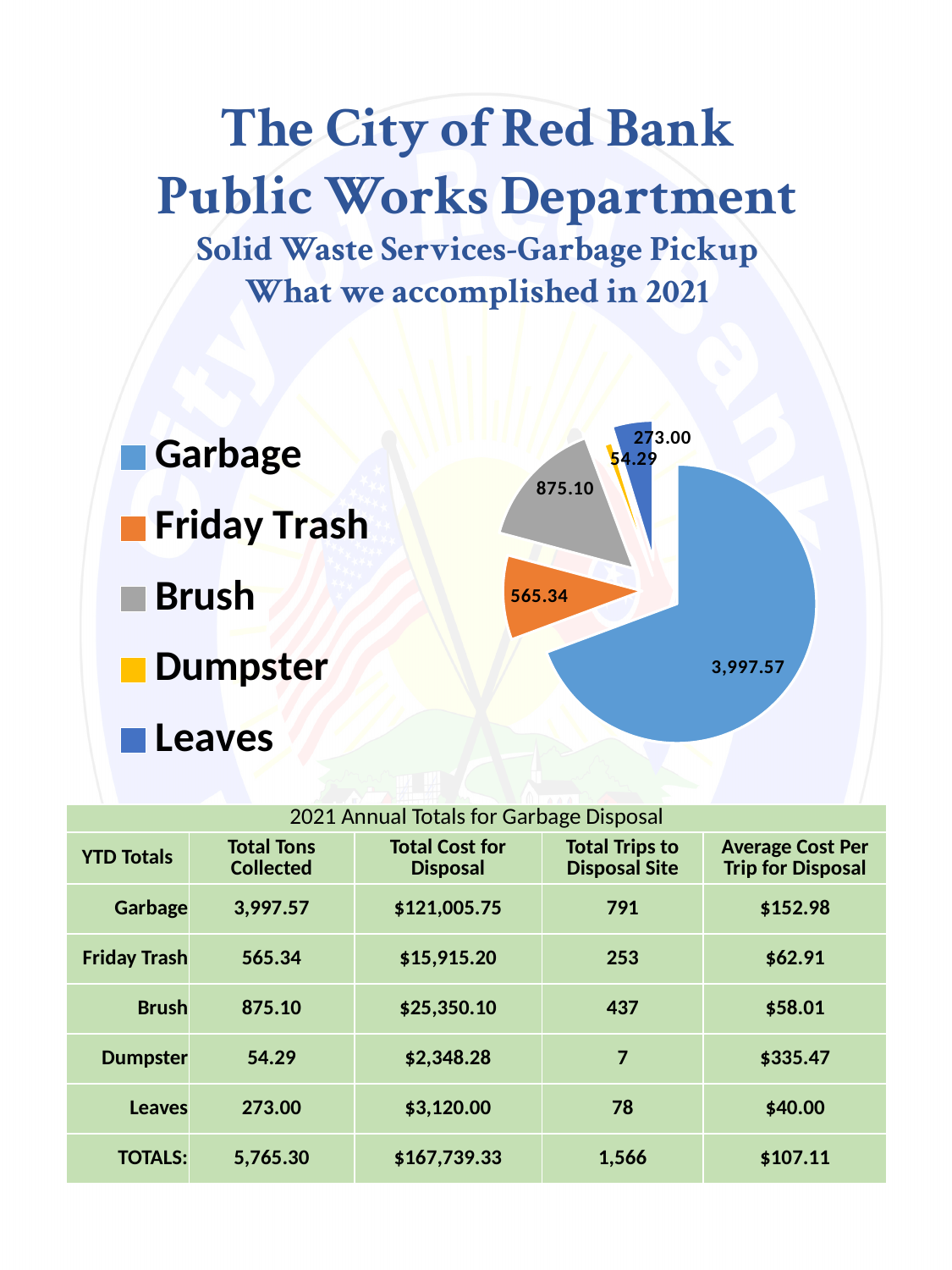

The City of Red Bank
Public Works Department
Solid Waste Services-Garbage Pickup
What we accomplished in 2021

### Chart

| Category | 2021 Annual Totals for Garbage Disposal |
|---|---|
| Garbage | 3997.57 |
| Friday Trash | 565.3399999999999 |
| Brush | 875.1000000000001 |
| Dumpster | 54.29 |
| Leaves | 273.0 |
| 2021 Annual Totals for Garbage Disposal |  |  |  |  |
| --- | --- | --- | --- | --- |
| YTD Totals | Total Tons Collected | Total Cost for Disposal | Total Trips to Disposal Site | Average Cost Per Trip for Disposal |
| Garbage | 3,997.57 | $121,005.75 | 791 | $152.98 |
| Friday Trash | 565.34 | $15,915.20 | 253 | $62.91 |
| Brush | 875.10 | $25,350.10 | 437 | $58.01 |
| Dumpster | 54.29 | $2,348.28 | 7 | $335.47 |
| Leaves | 273.00 | $3,120.00 | 78 | $40.00 |
| TOTALS: | 5,765.30 | $167,739.33 | 1,566 | $107.11 |